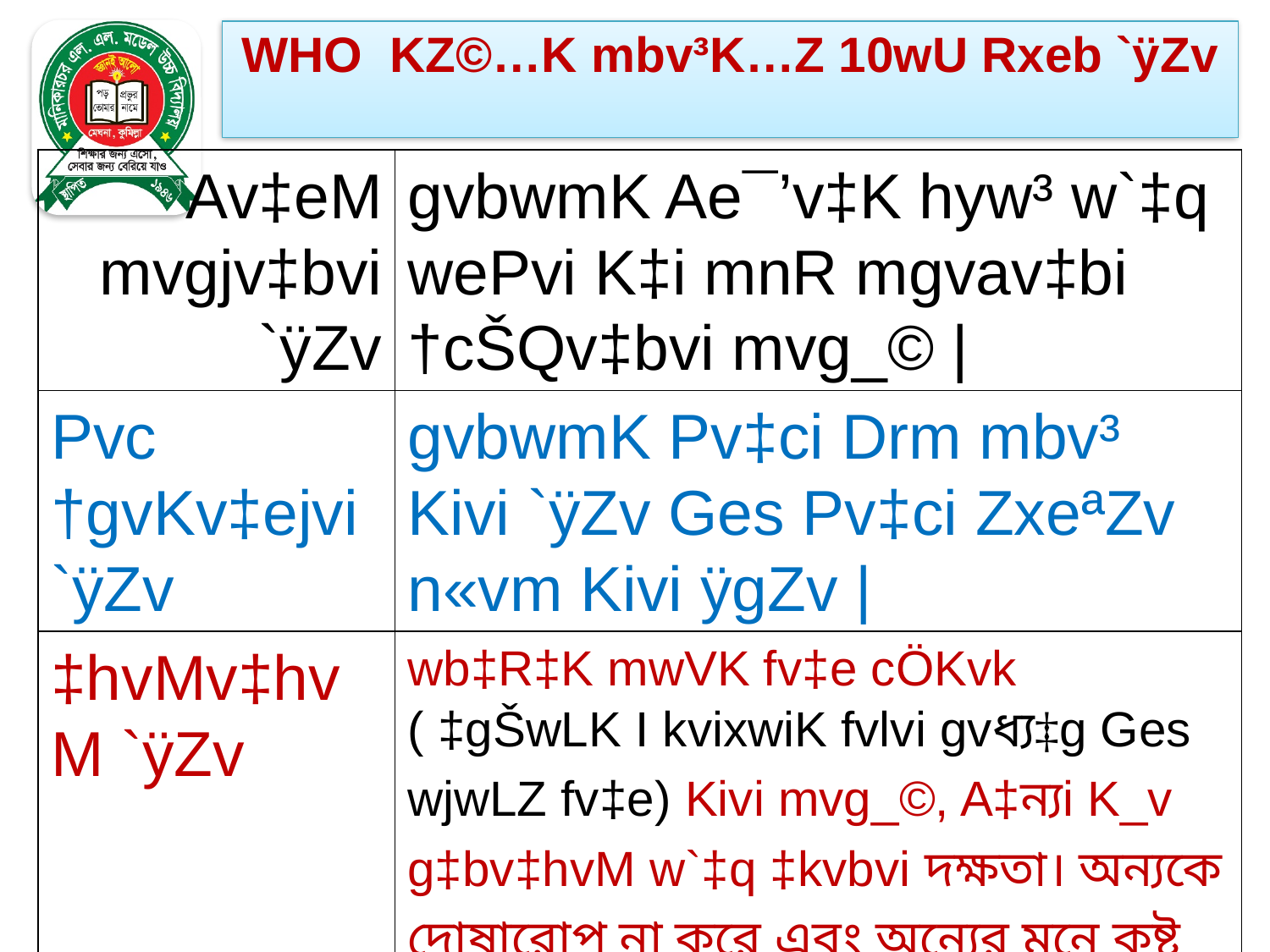

WHO  KZ©…K mbv³K…Z 10wU Rxeb `ÿZv
| Av‡eM mvgjv‡bvi `ÿZv | gvbwmK Ae¯’v‡K hyw³ w`‡q wePvi K‡i mnR mgvav‡bi †cŠQv‡bvi mvg\_© | |
| --- | --- |
| Pvc †gvKv‡ejvi `ÿZv | gvbwmK Pv‡ci Drm mbv³ Kivi `ÿZv Ges Pv‡ci ZxeªZv n«vm Kivi ÿgZv | |
| ‡hvMv‡hvM `ÿZv | wb‡R‡K mwVK fv‡e cÖKvk ( ‡gŠwLK I kvixwiK fvlvi gvধ্য‡g Ges wjwLZ fv‡e) Kivi mvg\_©, A‡ন্যi K\_v g‡bv‡hvM w`‡q ‡kvbvi দক্ষতা। অন্যকে দোষারোপ না করে এবং অন্যের মনে কষ্ট না দিয়ে কথা বলার দক্ষতা। |